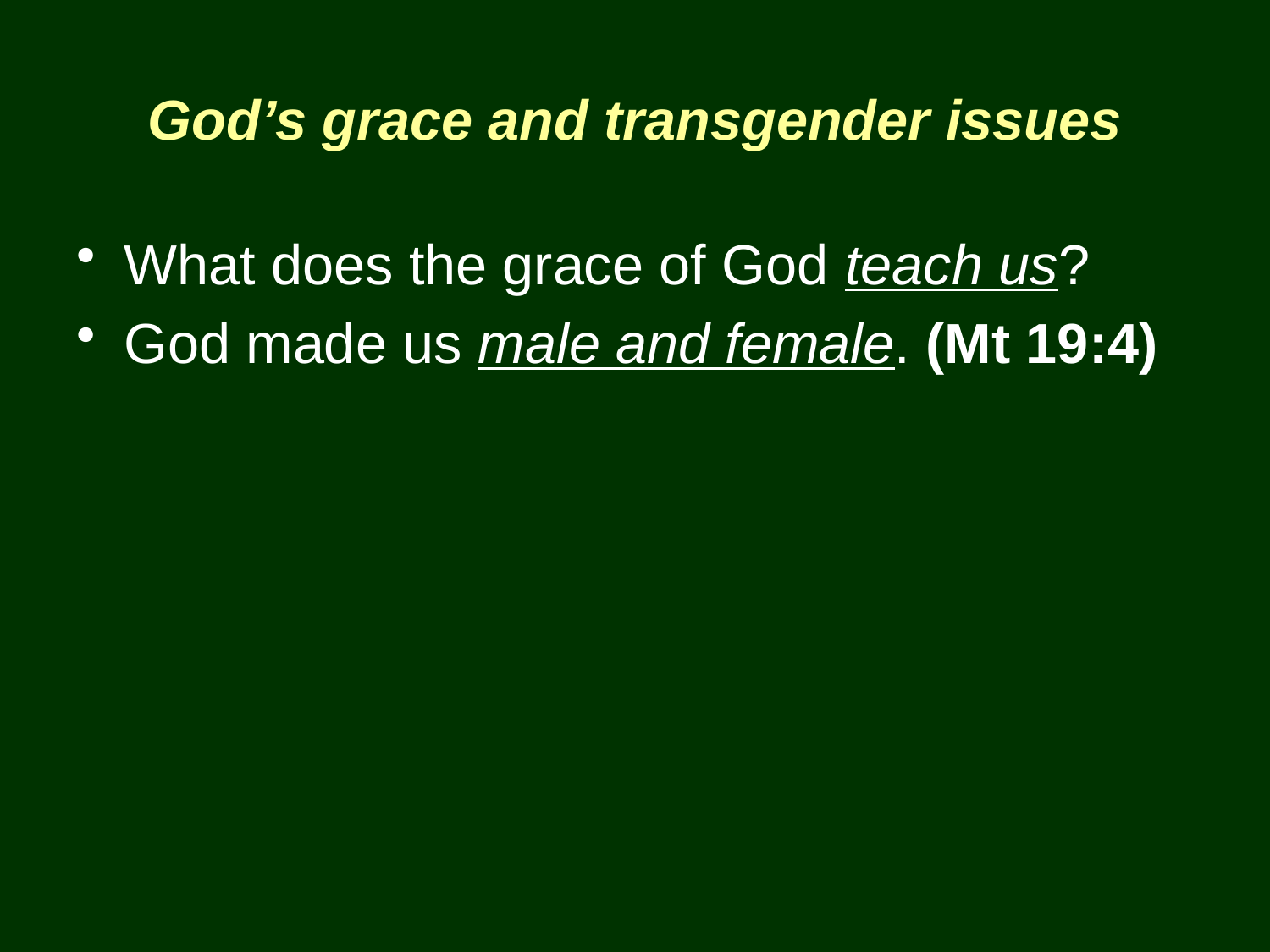

God’s grace and transgender issues
What does the grace of God teach us?
God made us male and female. (Mt 19:4)